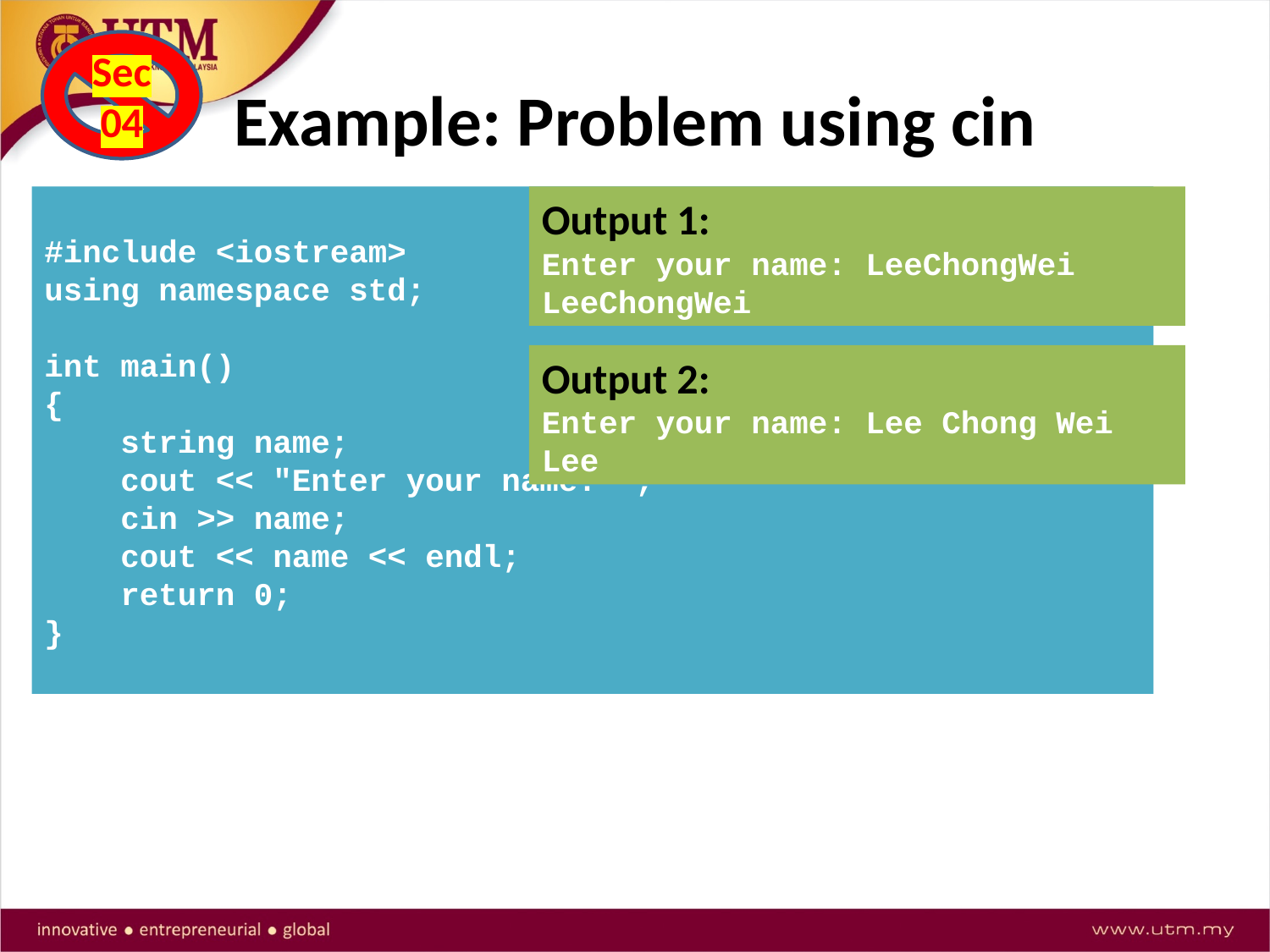

Sec 04
# Example: Problem using cin

#include <iostream>
using namespace std;

int main()
{
    string name;
    cout << "Enter your name: ";
    cin >> name;
    cout << name << endl;
    return 0;
}

Output 1:
Enter your name: LeeChongWei
LeeChongWei
Output 2:
Enter your name: Lee Chong Wei
Lee